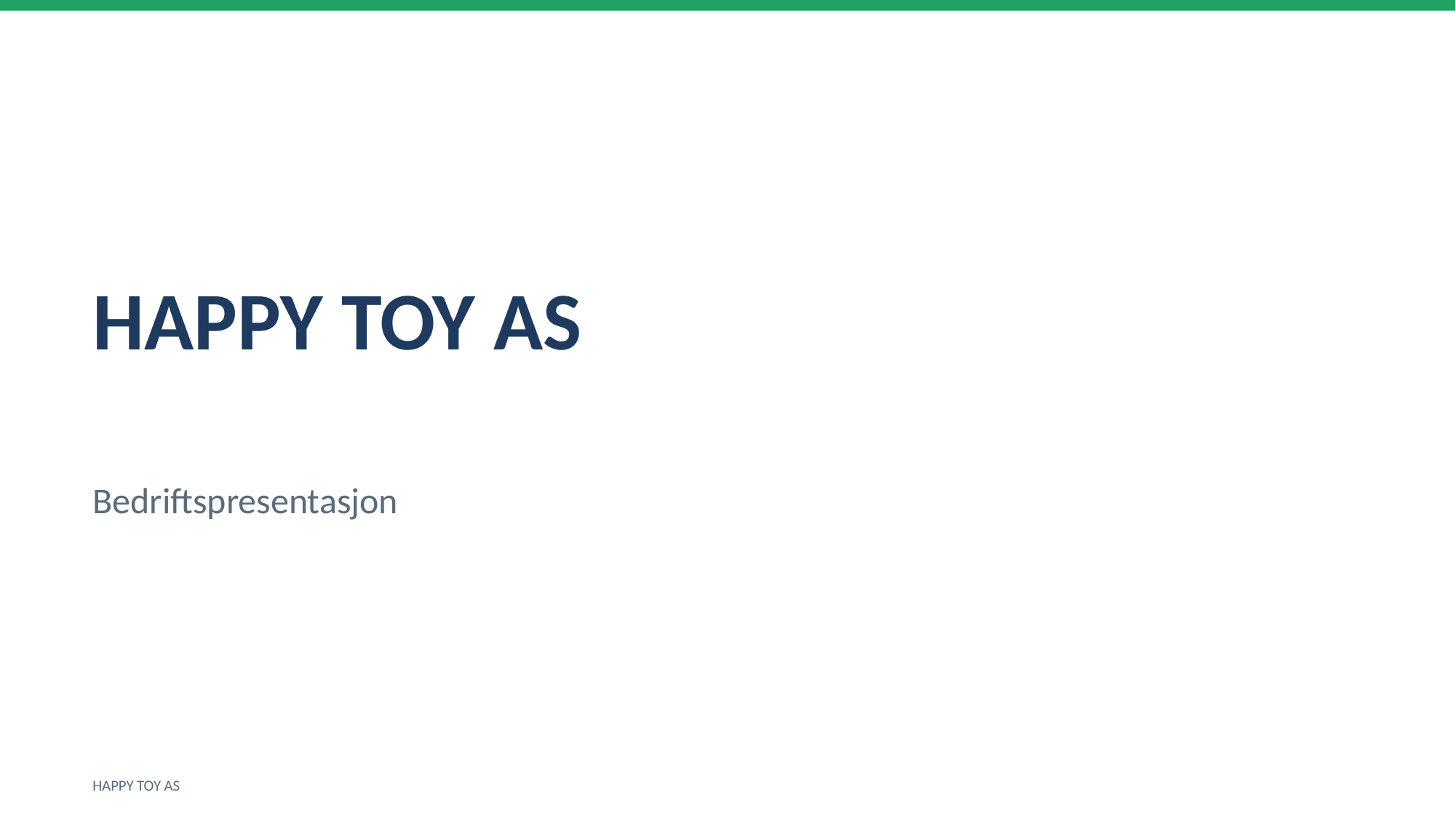

HAPPY TOY AS
Bedriftspresentasjon
HAPPY TOY AS